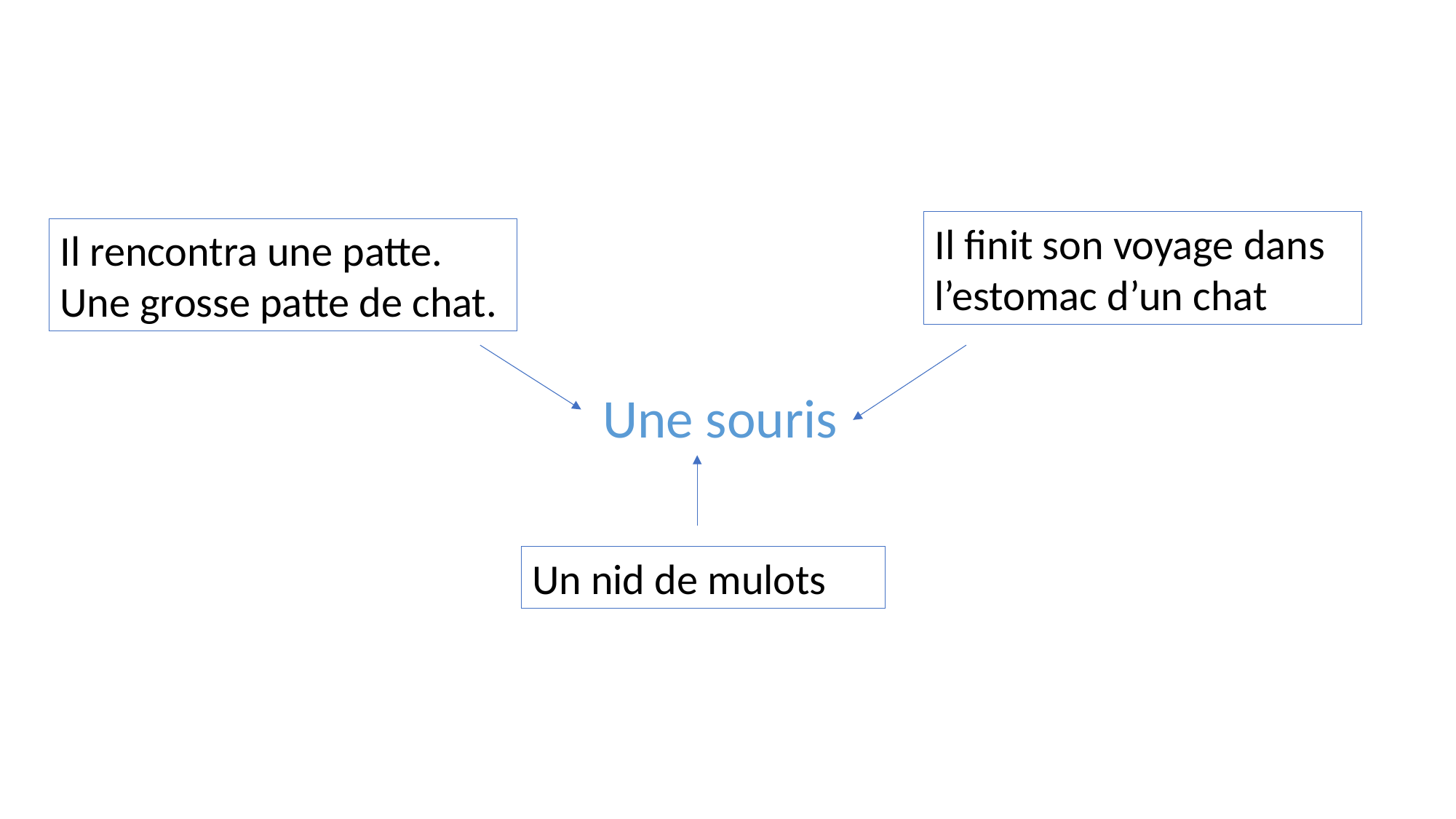

Il finit son voyage dans l’estomac d’un chat
Il rencontra une patte. Une grosse patte de chat.
Une souris
Un nid de mulots